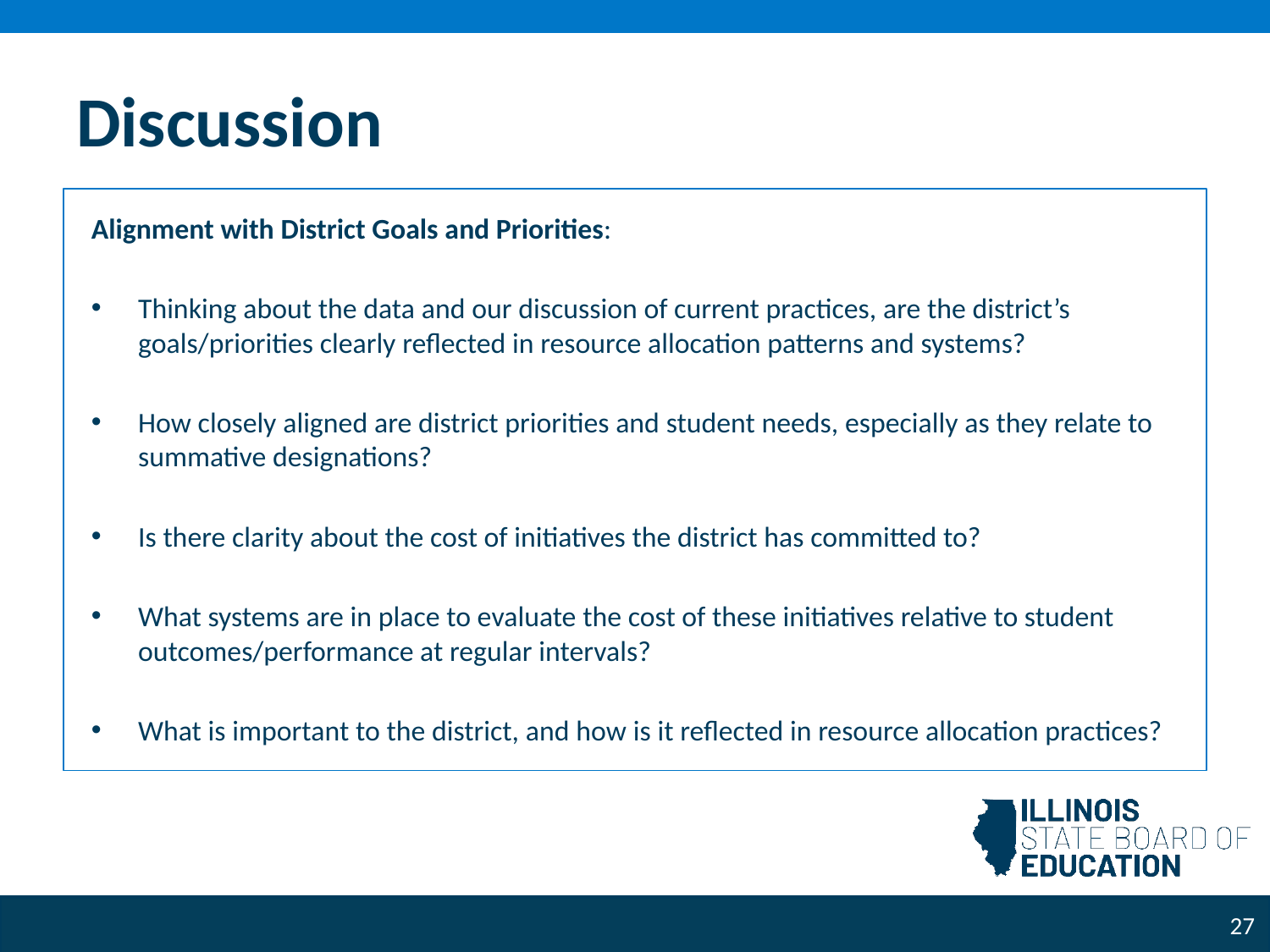

# Discussion
Alignment with District Goals and Priorities: ​

Thinking about the data and our discussion of current practices, are the district’s goals/priorities clearly reflected in resource allocation patterns and systems?

How closely aligned are district priorities and student needs, especially as they relate to summative designations?

Is there clarity about the cost of initiatives the district has committed to?

What systems are in place to evaluate the cost of these initiatives relative to student outcomes/performance at regular intervals?

What is important to the district, and how is it reflected in resource allocation practices?